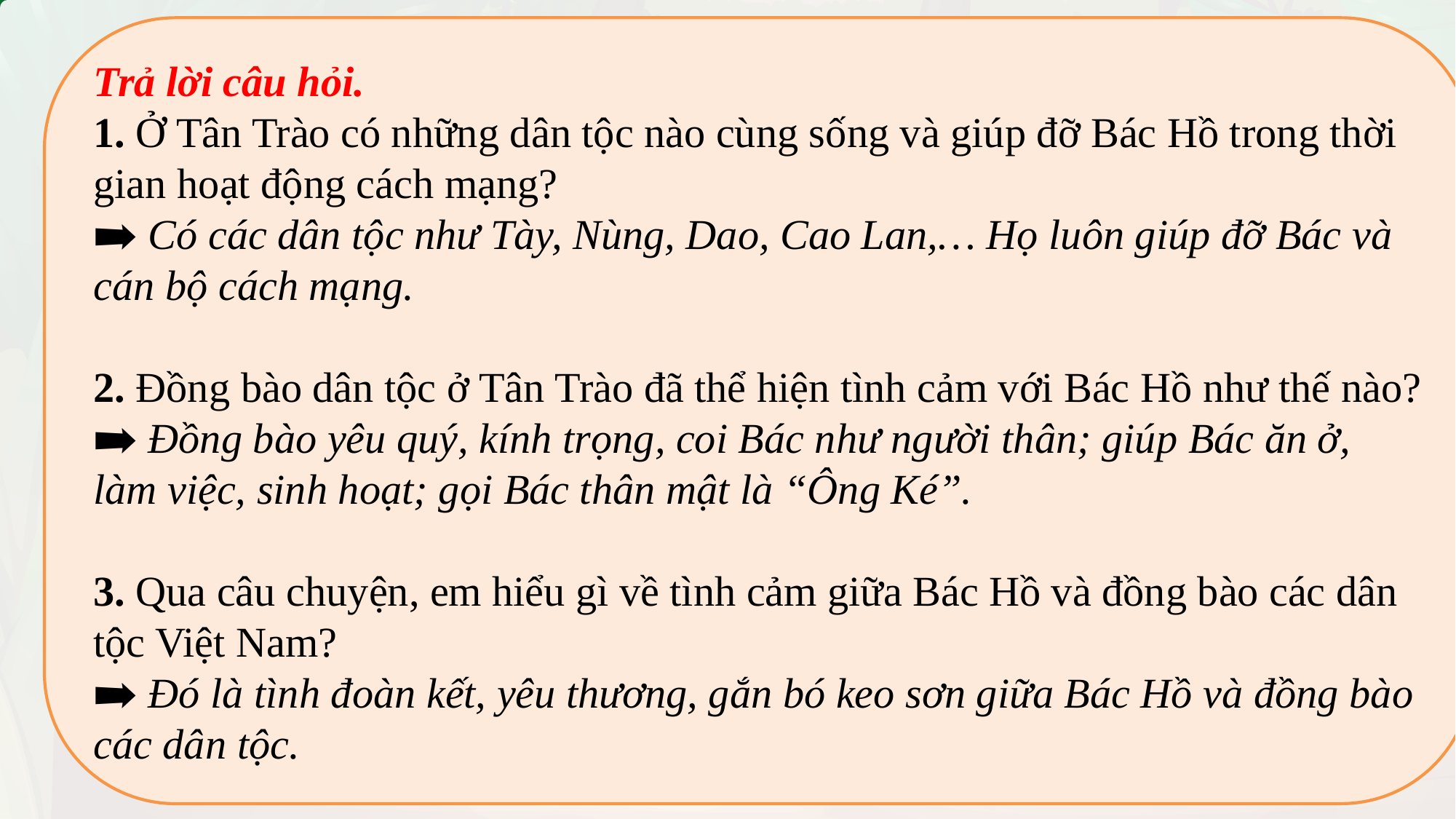

Trả lời câu hỏi.
1. Ở Tân Trào có những dân tộc nào cùng sống và giúp đỡ Bác Hồ trong thời gian hoạt động cách mạng?
➡️ Có các dân tộc như Tày, Nùng, Dao, Cao Lan,… Họ luôn giúp đỡ Bác và cán bộ cách mạng.
2. Đồng bào dân tộc ở Tân Trào đã thể hiện tình cảm với Bác Hồ như thế nào?
➡️ Đồng bào yêu quý, kính trọng, coi Bác như người thân; giúp Bác ăn ở, làm việc, sinh hoạt; gọi Bác thân mật là “Ông Ké”.
3. Qua câu chuyện, em hiểu gì về tình cảm giữa Bác Hồ và đồng bào các dân tộc Việt Nam?
➡️ Đó là tình đoàn kết, yêu thương, gắn bó keo sơn giữa Bác Hồ và đồng bào các dân tộc.